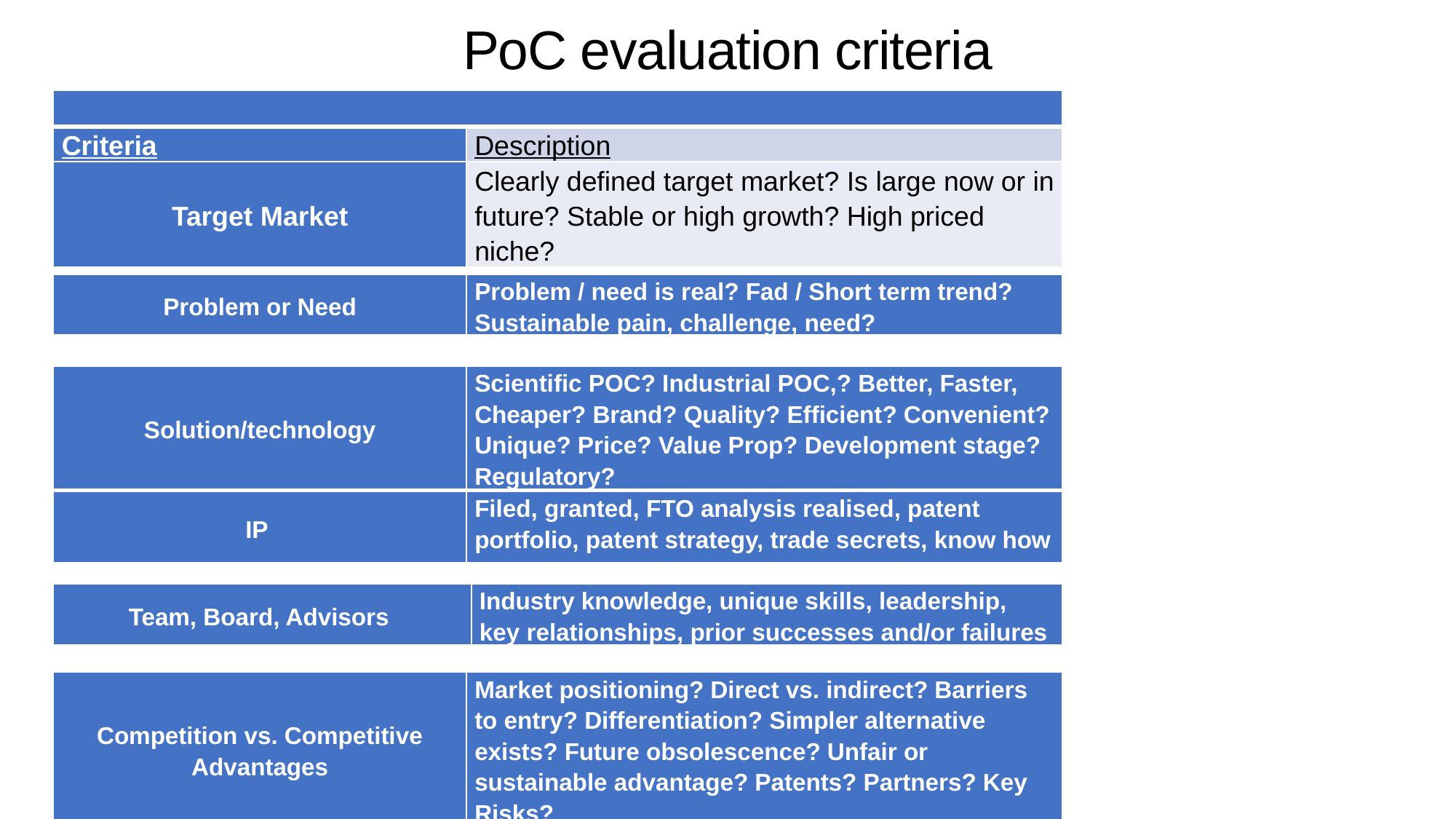

# PoC evaluation criteria
|  |  |
| --- | --- |
| Criteria | Description |
| Target Market | Clearly defined target market? Is large now or in future? Stable or high growth? High priced niche? |
| Problem or Need | Problem / need is real? Fad / Short term trend? Sustainable pain, challenge, need? |
| --- | --- |
| Solution/technology | Scientific POC? Industrial POC,? Better, Faster, Cheaper? Brand? Quality? Efficient? Convenient? Unique? Price? Value Prop? Development stage? Regulatory? |
| --- | --- |
| IP | Filed, granted, FTO analysis realised, patent portfolio, patent strategy, trade secrets, know how |
| --- | --- |
| Team, Board, Advisors | Industry knowledge, unique skills, leadership, key relationships, prior successes and/or failures |
| --- | --- |
| Competition vs. Competitive Advantages | Market positioning? Direct vs. indirect? Barriers to entry? Differentiation? Simpler alternative exists? Future obsolescence? Unfair or sustainable advantage? Patents? Partners? Key Risks? |
| --- | --- |